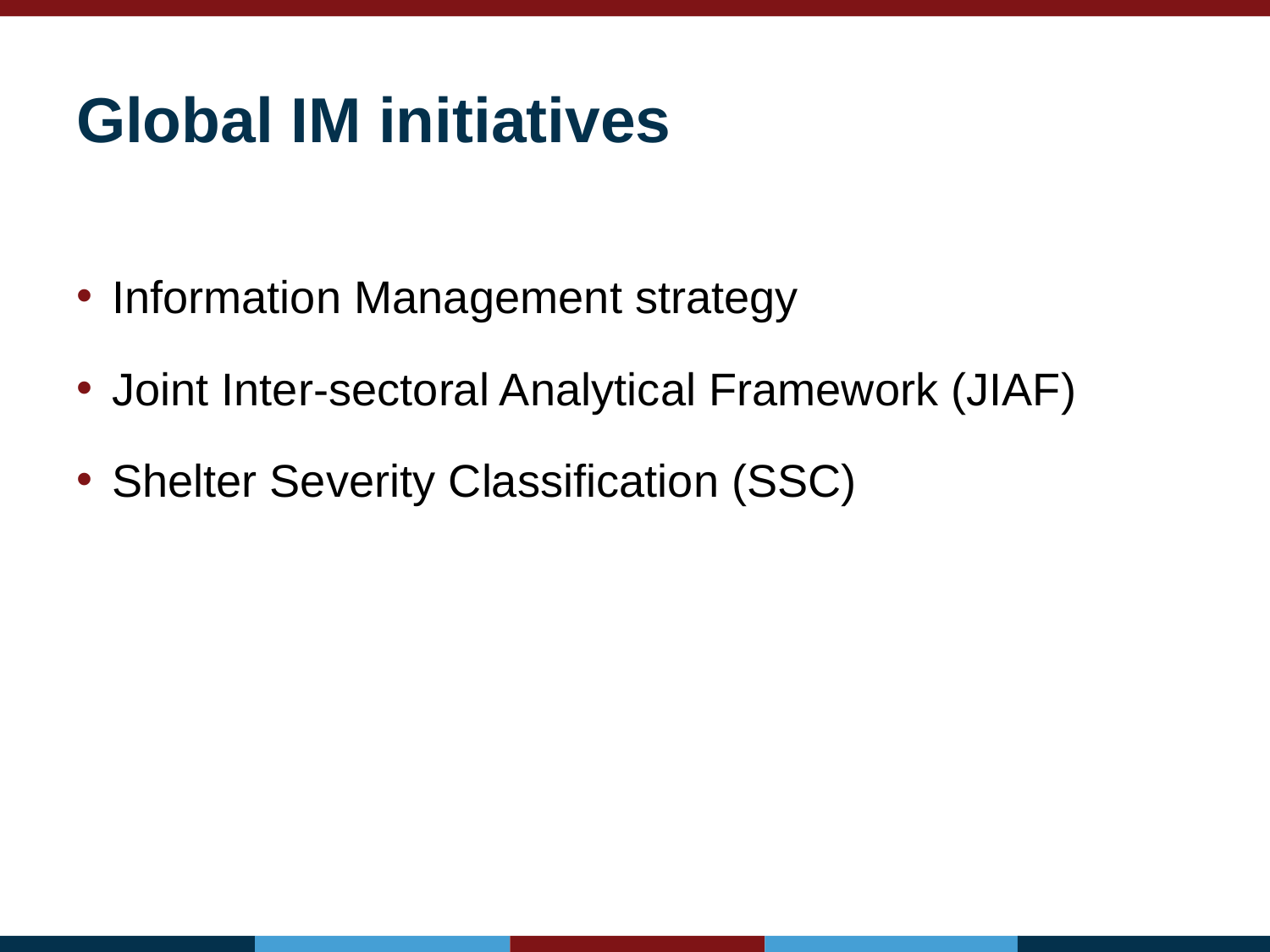

# Global IM initiatives
Information Management strategy
Joint Inter-sectoral Analytical Framework (JIAF)
Shelter Severity Classification (SSC)